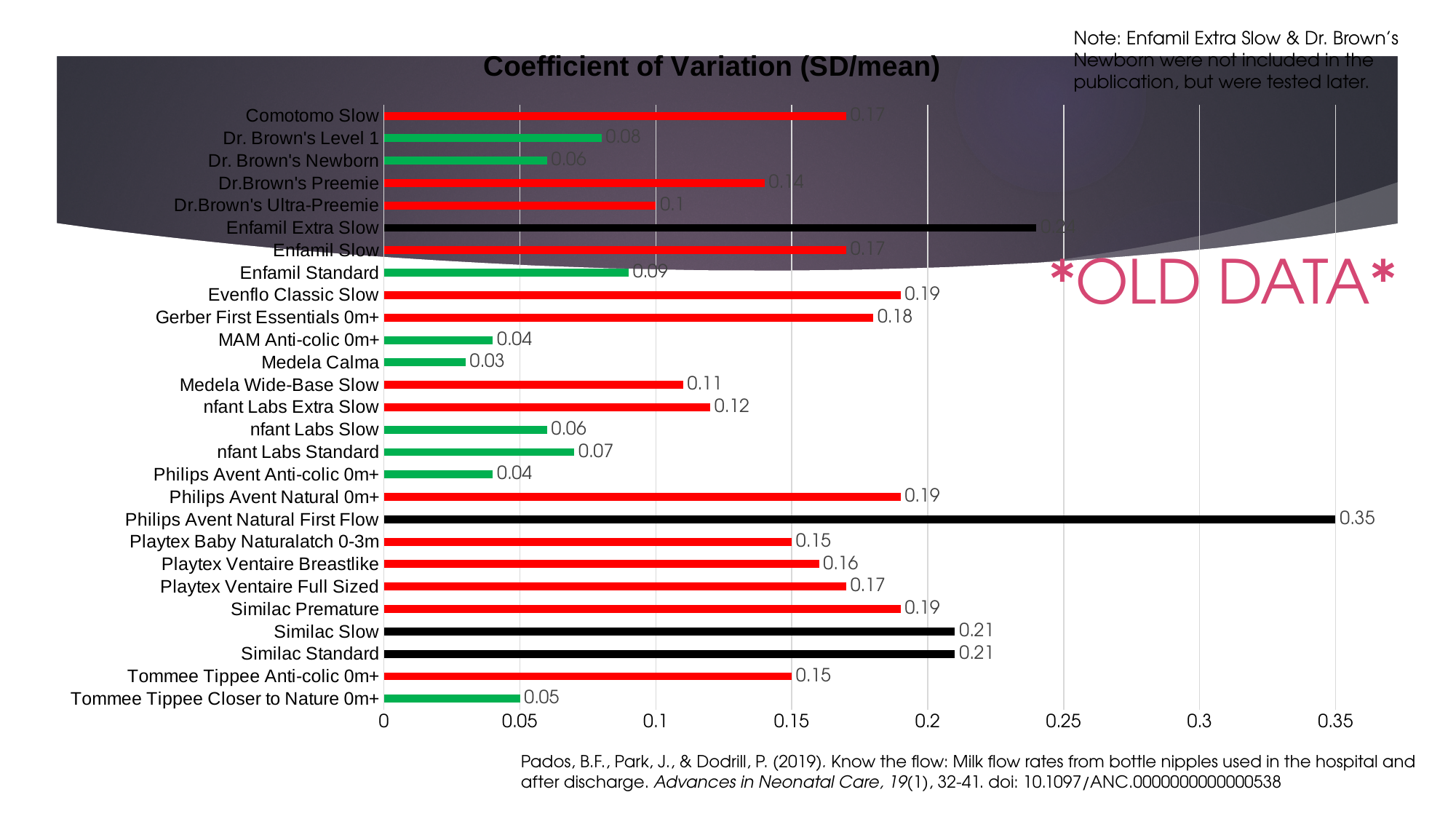

### Chart: Coefficient of Variation (SD/mean)

| Category | Series 1 |
|---|---|
| Tommee Tippee Closer to Nature 0m+ | 0.05 |
| Tommee Tippee Anti-colic 0m+ | 0.15 |
| Similac Standard | 0.21 |
| Similac Slow | 0.21 |
| Similac Premature | 0.19 |
| Playtex Ventaire Full Sized | 0.17 |
| Playtex Ventaire Breastlike | 0.16 |
| Playtex Baby Naturalatch 0-3m | 0.15 |
| Philips Avent Natural First Flow | 0.35 |
| Philips Avent Natural 0m+ | 0.19 |
| Philips Avent Anti-colic 0m+ | 0.04 |
| nfant Labs Standard | 0.07 |
| nfant Labs Slow | 0.06 |
| nfant Labs Extra Slow | 0.12 |
| Medela Wide-Base Slow | 0.11 |
| Medela Calma | 0.03 |
| MAM Anti-colic 0m+ | 0.04 |
| Gerber First Essentials 0m+ | 0.18 |
| Evenflo Classic Slow | 0.19 |
| Enfamil Standard | 0.09 |
| Enfamil Slow | 0.17 |
| Enfamil Extra Slow | 0.24 |
| Dr.Brown's Ultra-Preemie | 0.1 |
| Dr.Brown's Preemie | 0.14 |
| Dr. Brown's Newborn | 0.06 |
| Dr. Brown's Level 1 | 0.08 |
| Comotomo Slow | 0.17 |
Note: Enfamil Extra Slow & Dr. Brown’s Newborn were not included in the publication, but were tested later.
*OLD DATA*
Pados, B.F., Park, J., & Dodrill, P. (2019). Know the flow: Milk flow rates from bottle nipples used in the hospital and after discharge. Advances in Neonatal Care, 19(1), 32-41. doi: 10.1097/ANC.0000000000000538

Copyright 2023 Britt Pados ALL RIGHTS RESERVED